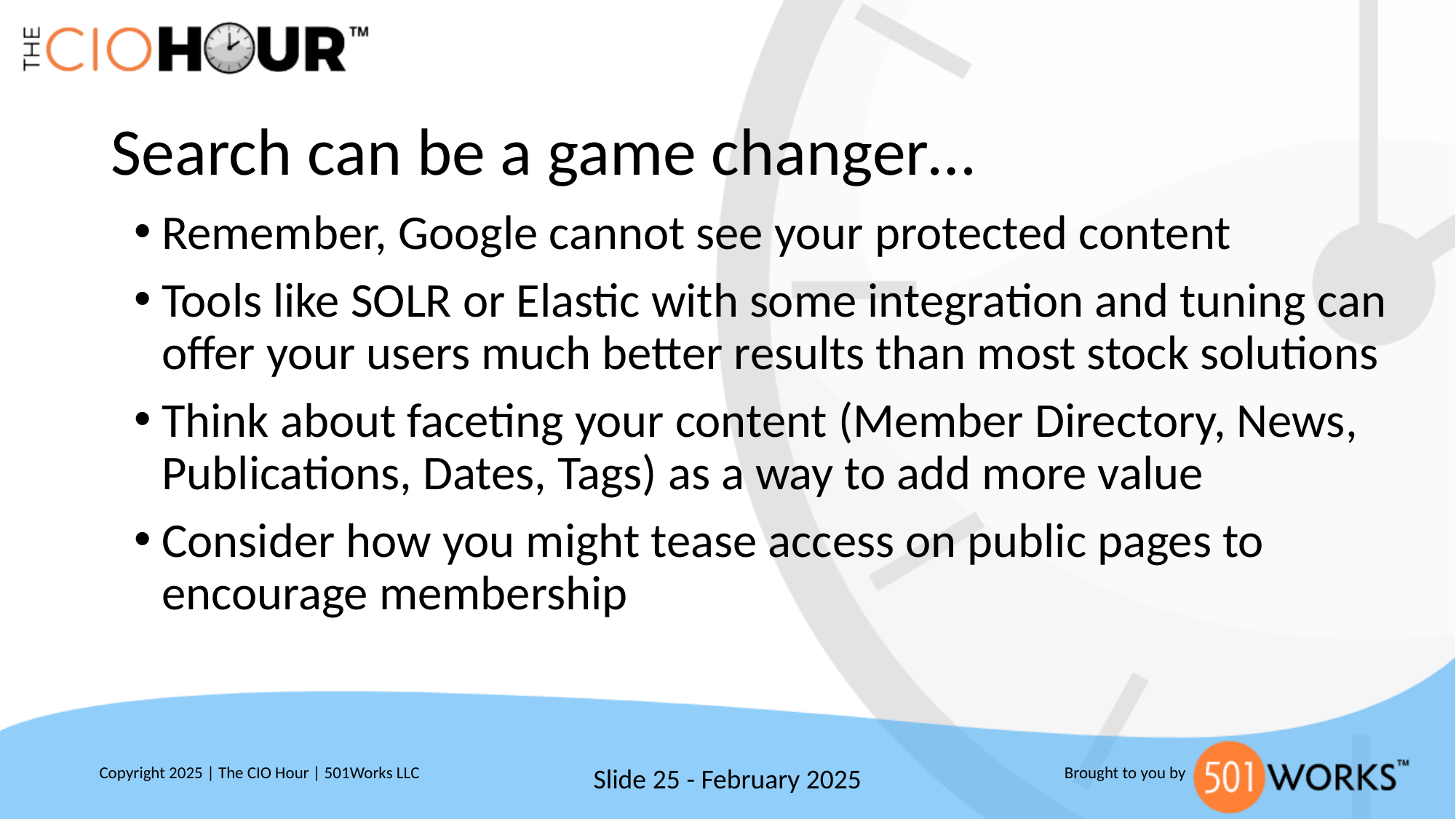

# Search can be a game changer…
Remember, Google cannot see your protected content
Tools like SOLR or Elastic with some integration and tuning can offer your users much better results than most stock solutions
Think about faceting your content (Member Directory, News, Publications, Dates, Tags) as a way to add more value
Consider how you might tease access on public pages to encourage membership